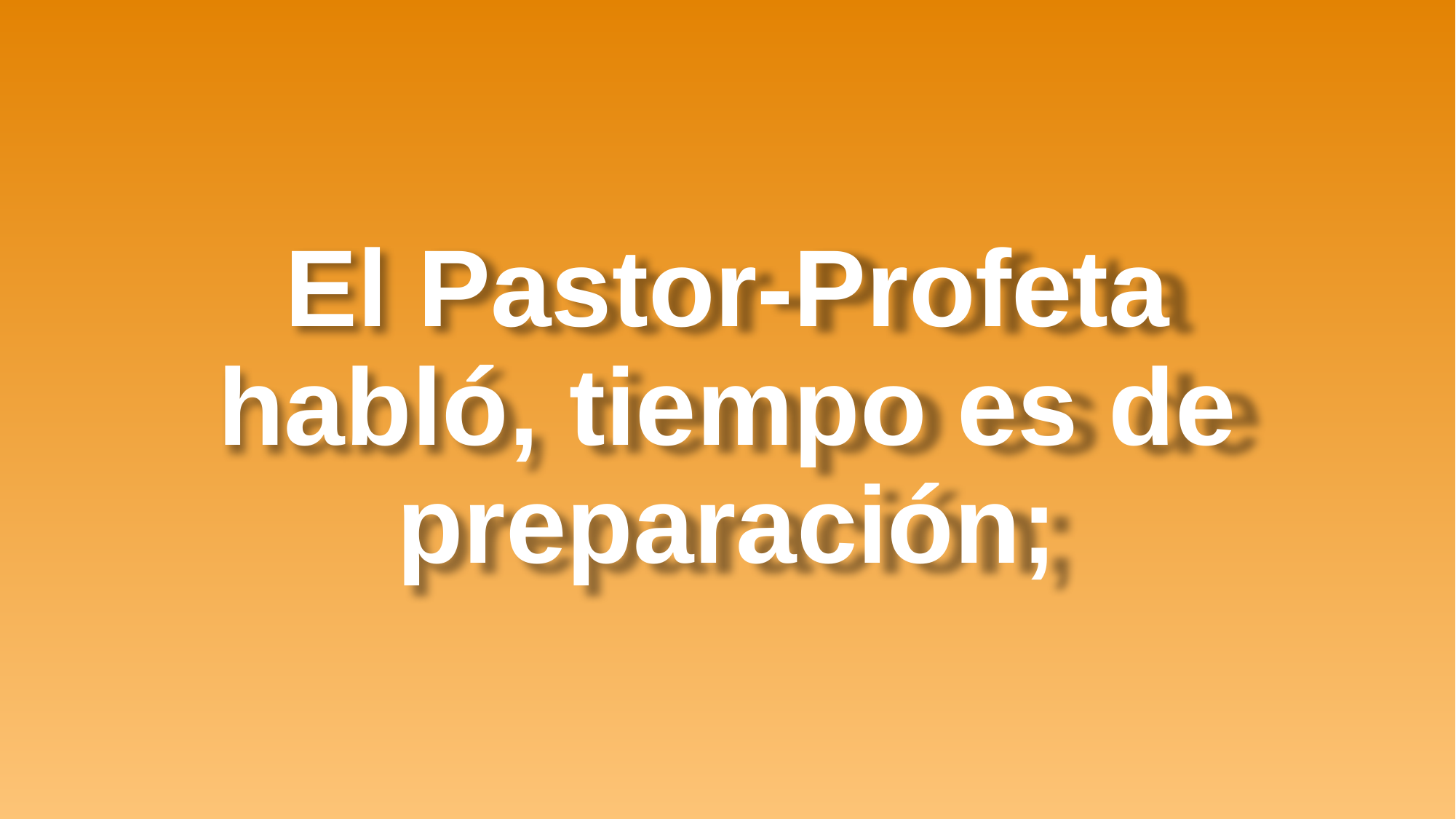

# El Pastor-Profeta habló, tiempo es de preparación;